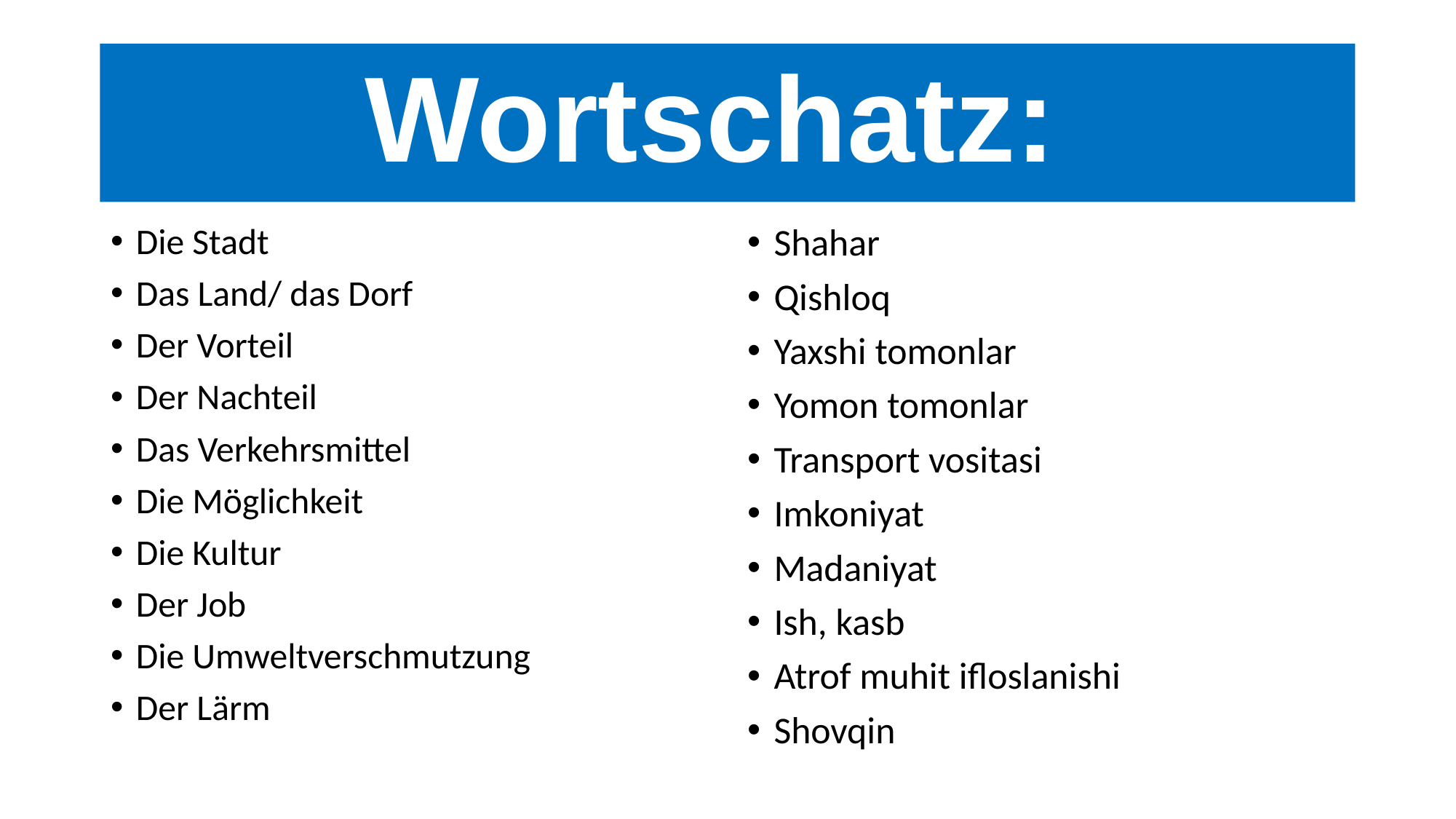

# Wortschatz:
Die Stadt
Das Land/ das Dorf
Der Vorteil
Der Nachteil
Das Verkehrsmittel
Die Möglichkeit
Die Kultur
Der Job
Die Umweltverschmutzung
Der Lärm

Shahar
Qishloq
Yaxshi tomonlar
Yomon tomonlar
Transport vositasi
Imkoniyat
Madaniyat
Ish, kasb
Atrof muhit ifloslanishi
Shovqin